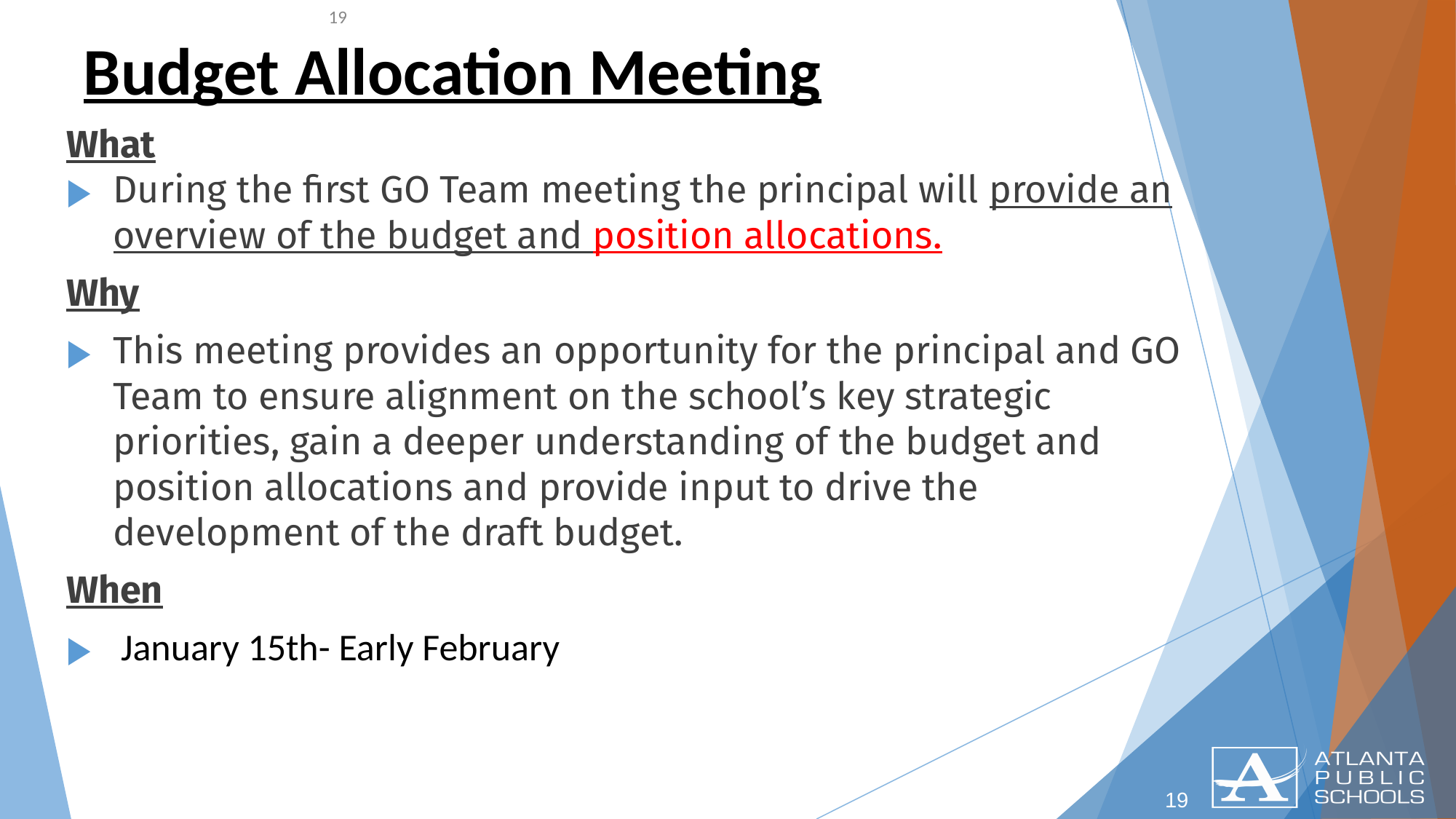

19
# Budget Allocation Meeting
What
During the first GO Team meeting the principal will provide an overview of the budget and position allocations.
Why
This meeting provides an opportunity for the principal and GO Team to ensure alignment on the school’s key strategic priorities, gain a deeper understanding of the budget and position allocations and provide input to drive the development of the draft budget.
When
January 15th- Early February